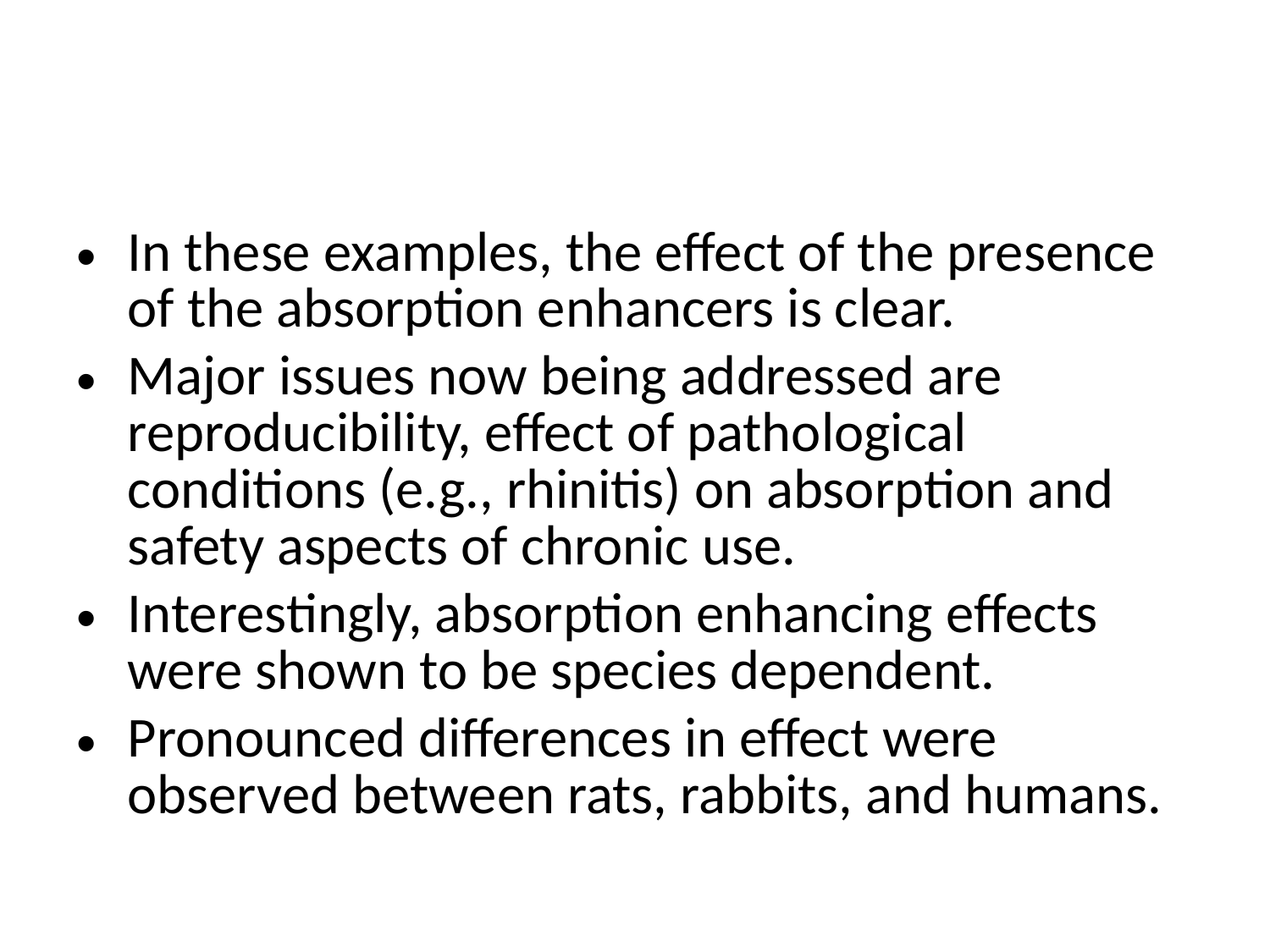

#
In these examples, the effect of the presence of the absorption enhancers is clear.
Major issues now being addressed are reproducibility, effect of pathological conditions (e.g., rhinitis) on absorption and safety aspects of chronic use.
Interestingly, absorption enhancing effects were shown to be species dependent.
Pronounced differences in effect were observed between rats, rabbits, and humans.